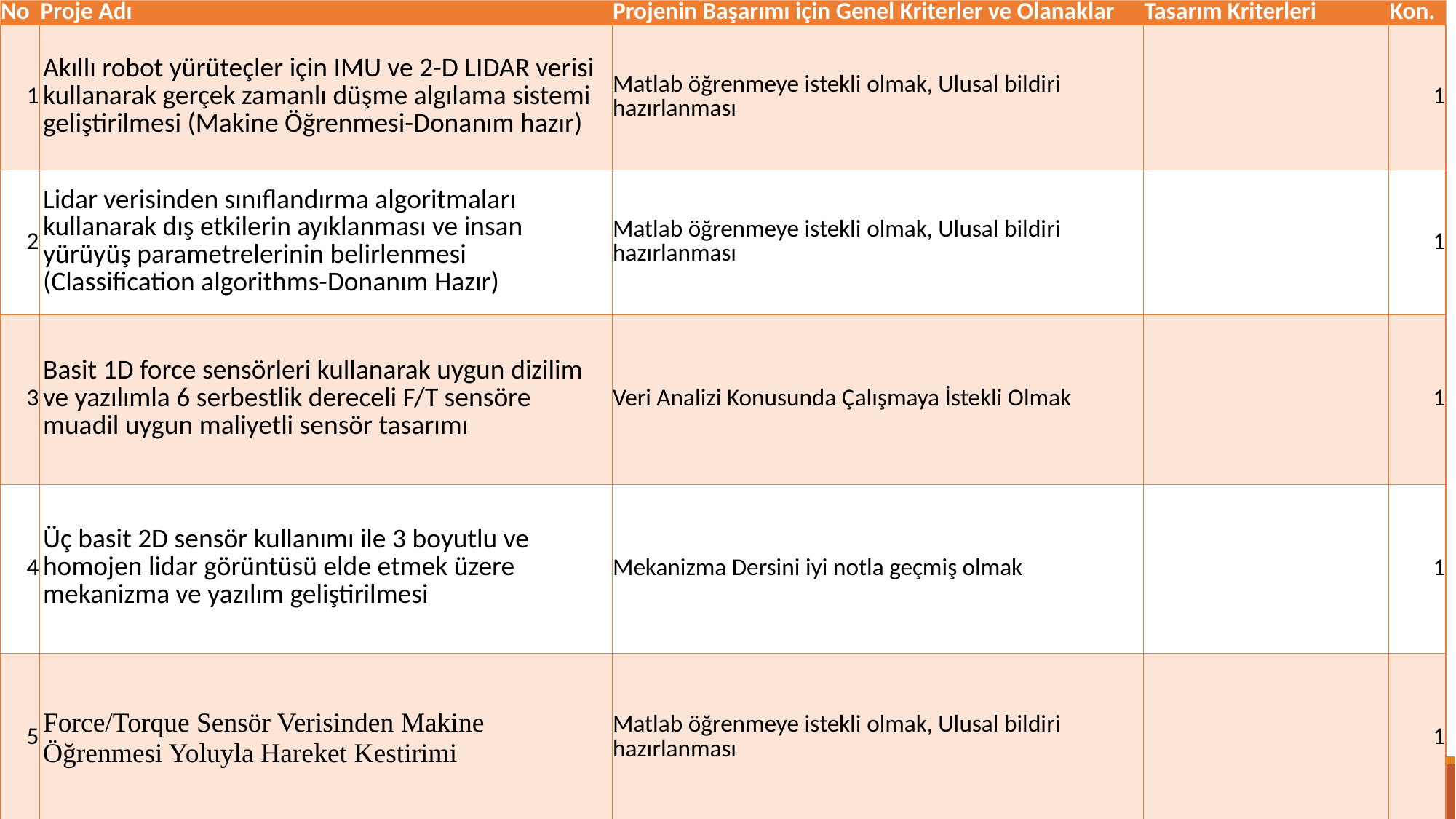

| No | Proje Adı | Projenin Başarımı için Genel Kriterler ve Olanaklar | Tasarım Kriterleri | Kon. |
| --- | --- | --- | --- | --- |
| 1 | Akıllı robot yürüteçler için IMU ve 2-D LIDAR verisi kullanarak gerçek zamanlı düşme algılama sistemi geliştirilmesi (Makine Öğrenmesi-Donanım hazır) | Matlab öğrenmeye istekli olmak, Ulusal bildiri hazırlanması |  | 1 |
| 2 | Lidar verisinden sınıflandırma algoritmaları kullanarak dış etkilerin ayıklanması ve insan yürüyüş parametrelerinin belirlenmesi (Classification algorithms-Donanım Hazır) | Matlab öğrenmeye istekli olmak, Ulusal bildiri hazırlanması |  | 1 |
| 3 | Basit 1D force sensörleri kullanarak uygun dizilim ve yazılımla 6 serbestlik dereceli F/T sensöre muadil uygun maliyetli sensör tasarımı | Veri Analizi Konusunda Çalışmaya İstekli Olmak |  | 1 |
| 4 | Üç basit 2D sensör kullanımı ile 3 boyutlu ve homojen lidar görüntüsü elde etmek üzere mekanizma ve yazılım geliştirilmesi | Mekanizma Dersini iyi notla geçmiş olmak |  | 1 |
| 5 | Force/Torque Sensör Verisinden Makine Öğrenmesi Yoluyla Hareket Kestirimi | Matlab öğrenmeye istekli olmak, Ulusal bildiri hazırlanması |  | 1 |